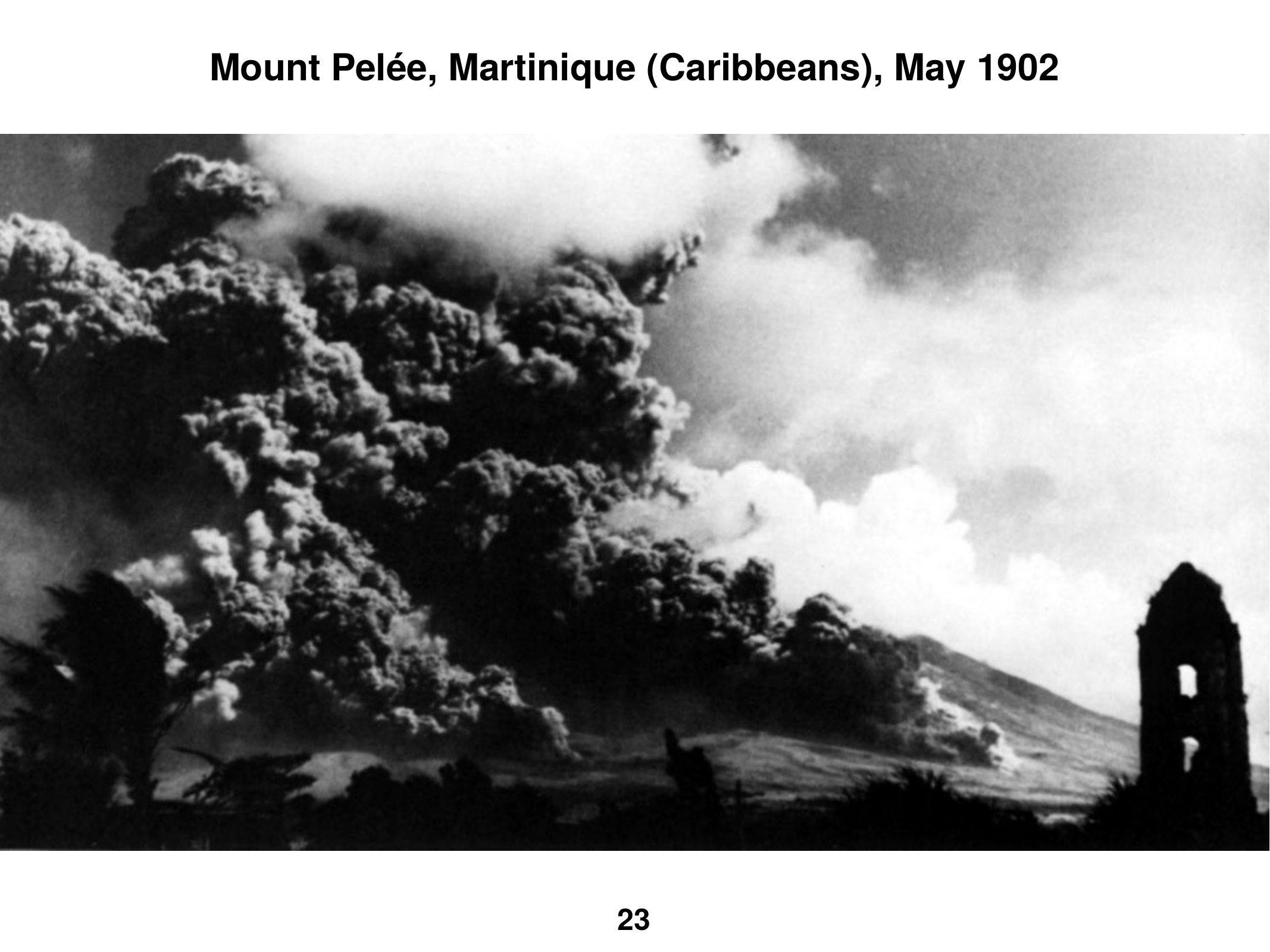

# Mount Pelée, Martinique (Caribbeans), May 1902

23